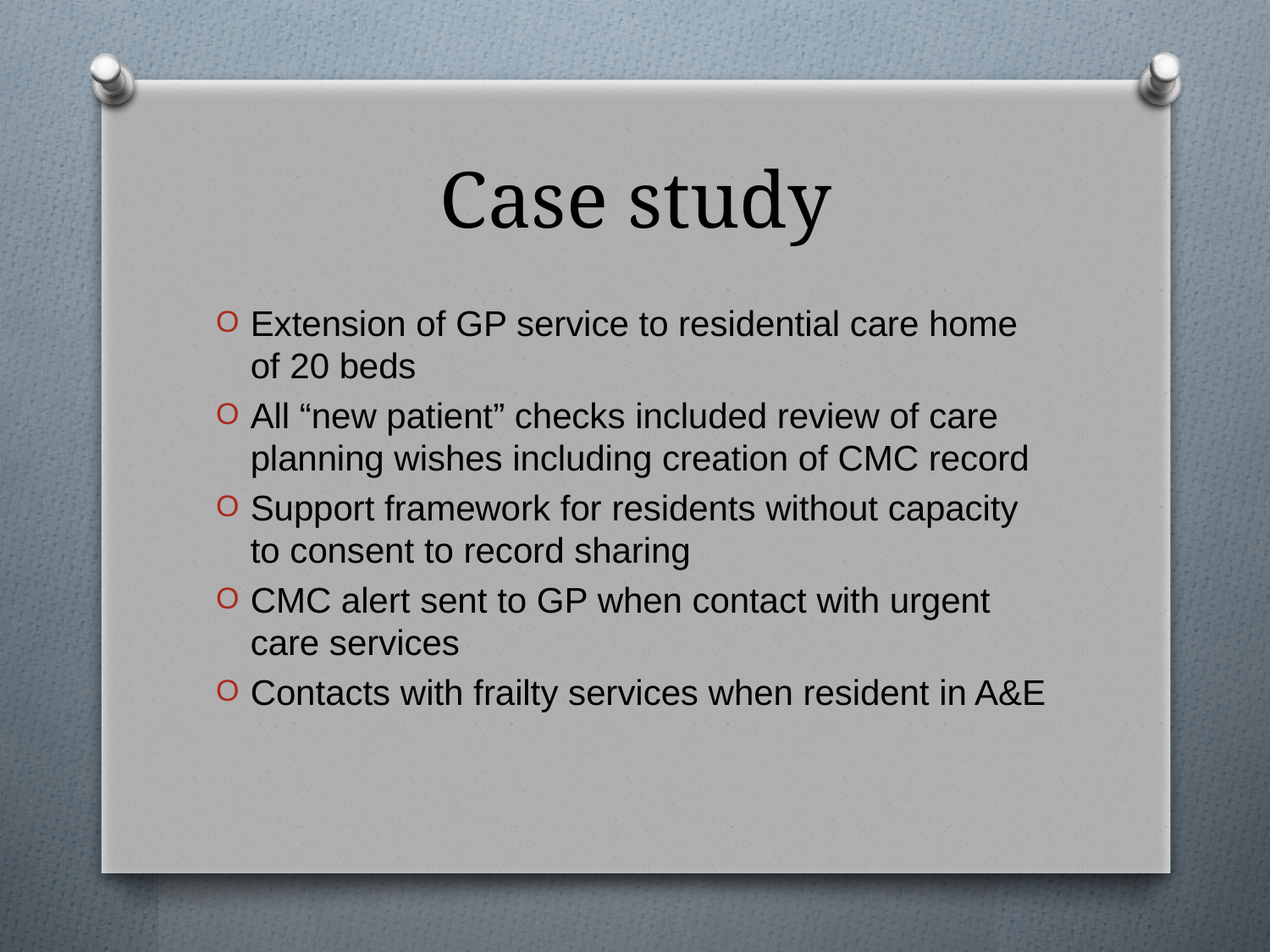

# Case study
Extension of GP service to residential care home of 20 beds
All “new patient” checks included review of care planning wishes including creation of CMC record
Support framework for residents without capacity to consent to record sharing
CMC alert sent to GP when contact with urgent care services
Contacts with frailty services when resident in A&E